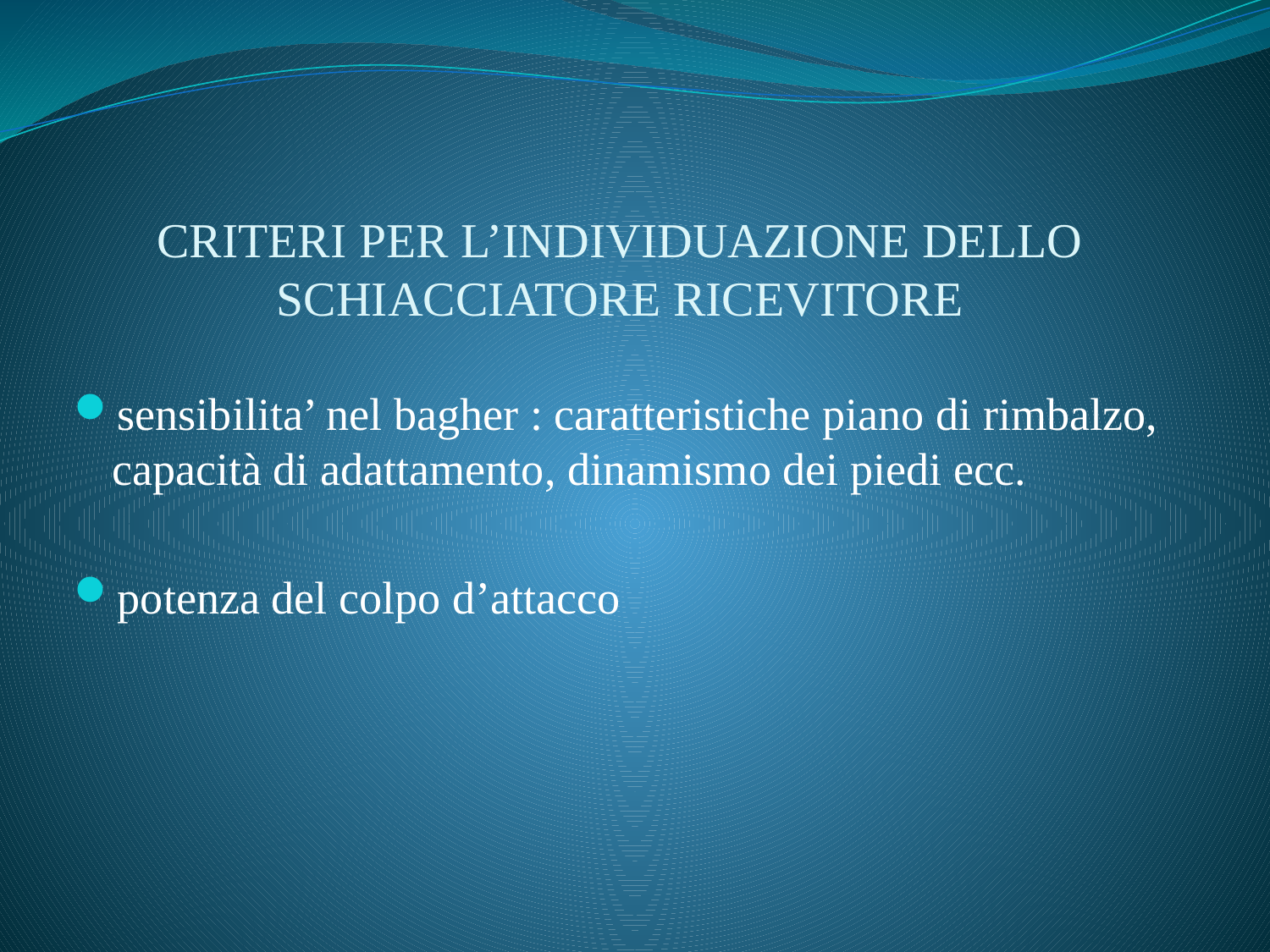

# CRITERI PER L’INDIVIDUAZIONE DELLO SCHIACCIATORE RICEVITORE

sensibilita’ nel bagher : caratteristiche piano di rimbalzo, capacità di adattamento, dinamismo dei piedi ecc.

potenza del colpo d’attacco